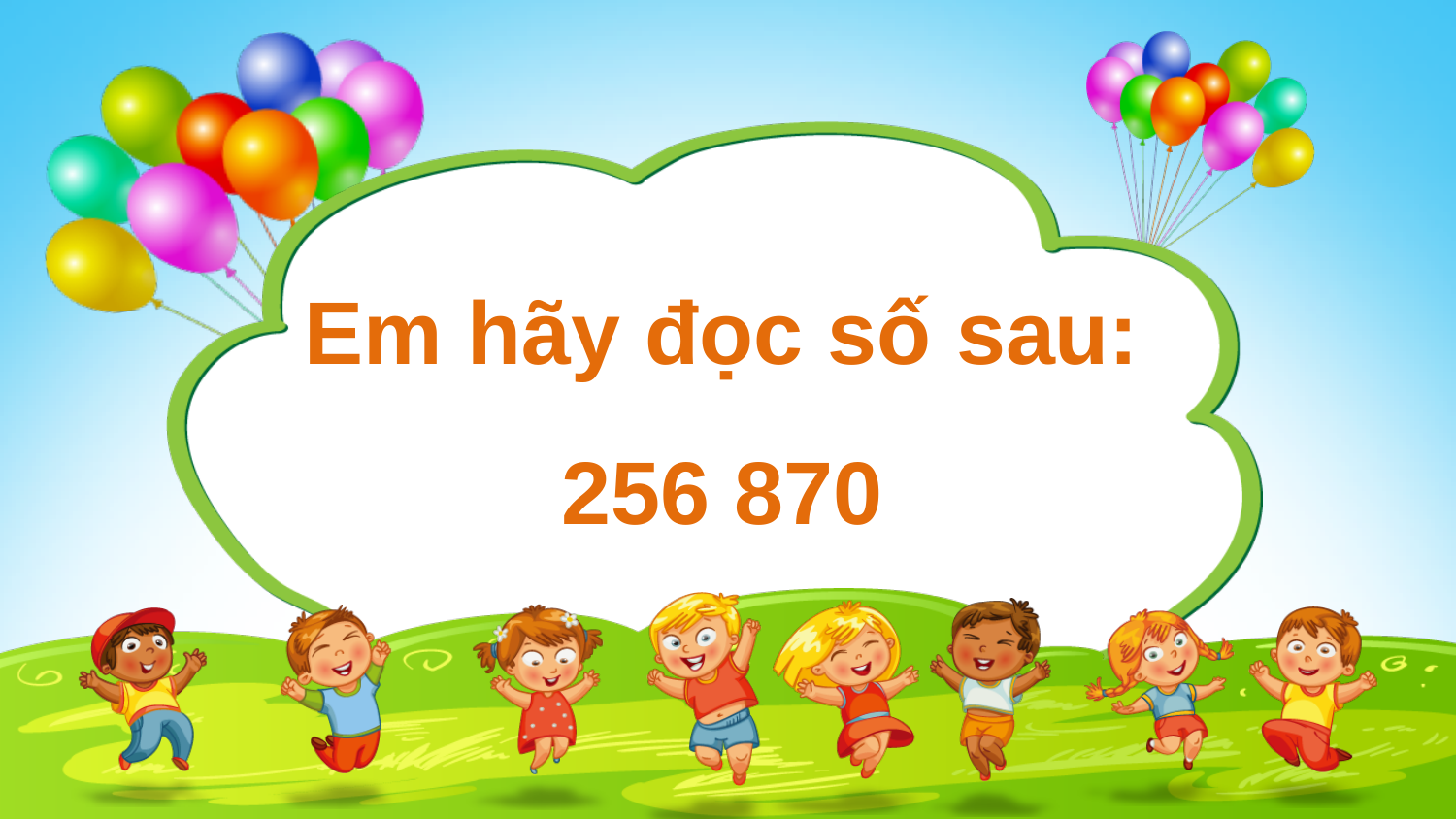

Em hãy đọc số sau:
256 870